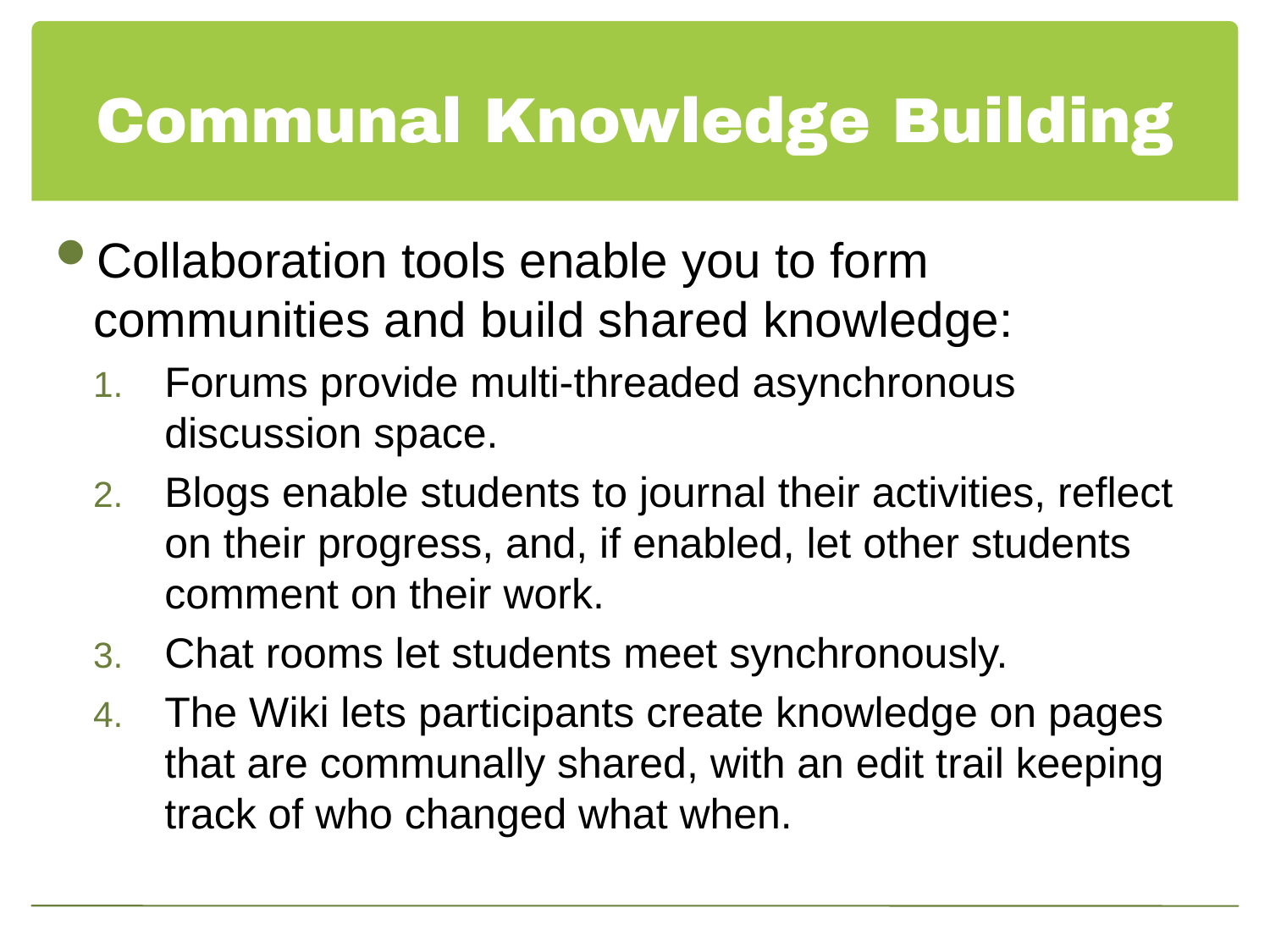

# Communal Knowledge Building
Collaboration tools enable you to form communities and build shared knowledge:
Forums provide multi-threaded asynchronous discussion space.
Blogs enable students to journal their activities, reflect on their progress, and, if enabled, let other students comment on their work.
Chat rooms let students meet synchronously.
The Wiki lets participants create knowledge on pages that are communally shared, with an edit trail keeping track of who changed what when.